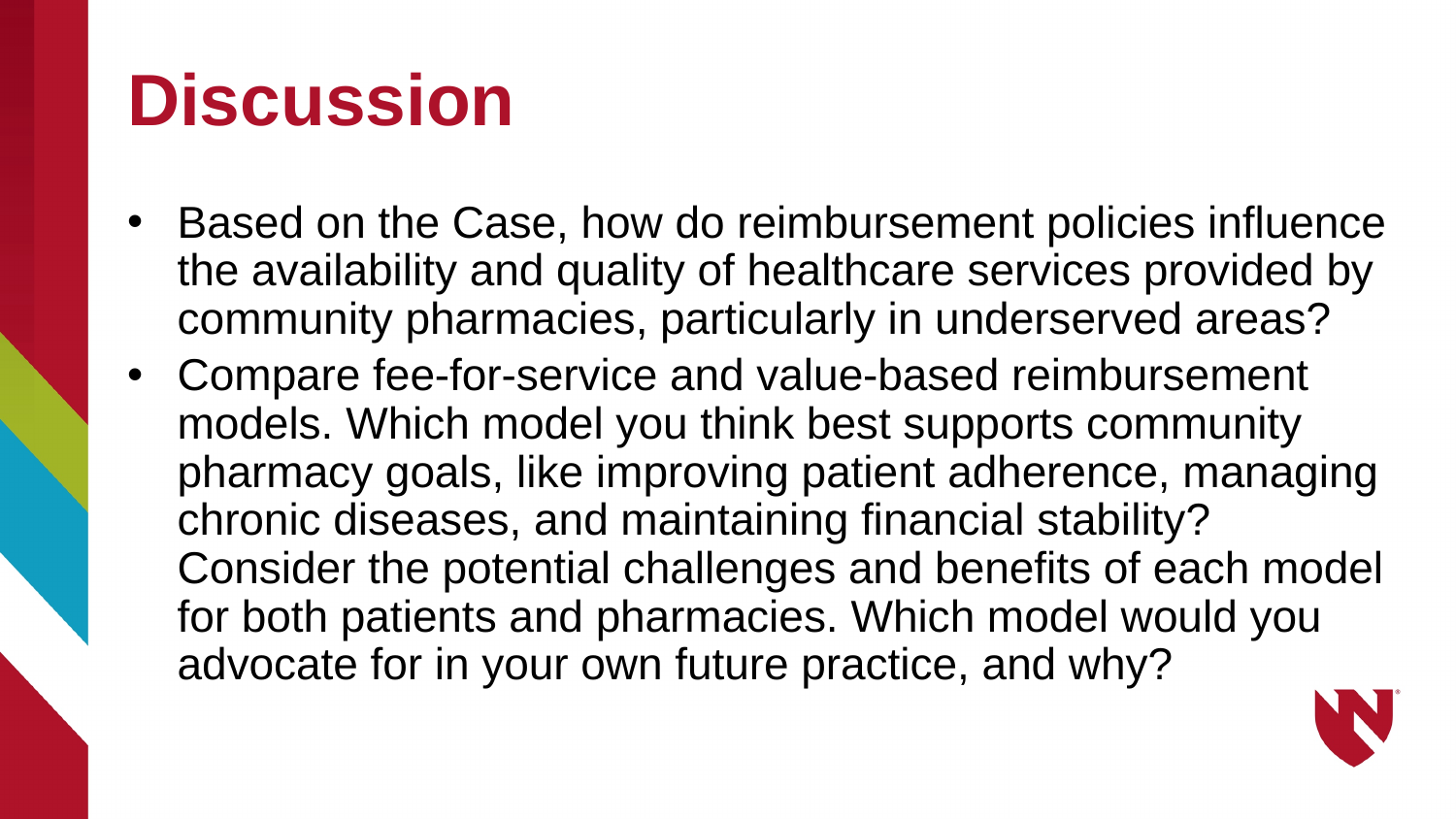

# Discussion
Based on the Case, how do reimbursement policies influence the availability and quality of healthcare services provided by community pharmacies, particularly in underserved areas?
Compare fee-for-service and value-based reimbursement models. Which model you think best supports community pharmacy goals, like improving patient adherence, managing chronic diseases, and maintaining financial stability? Consider the potential challenges and benefits of each model for both patients and pharmacies. Which model would you advocate for in your own future practice, and why?